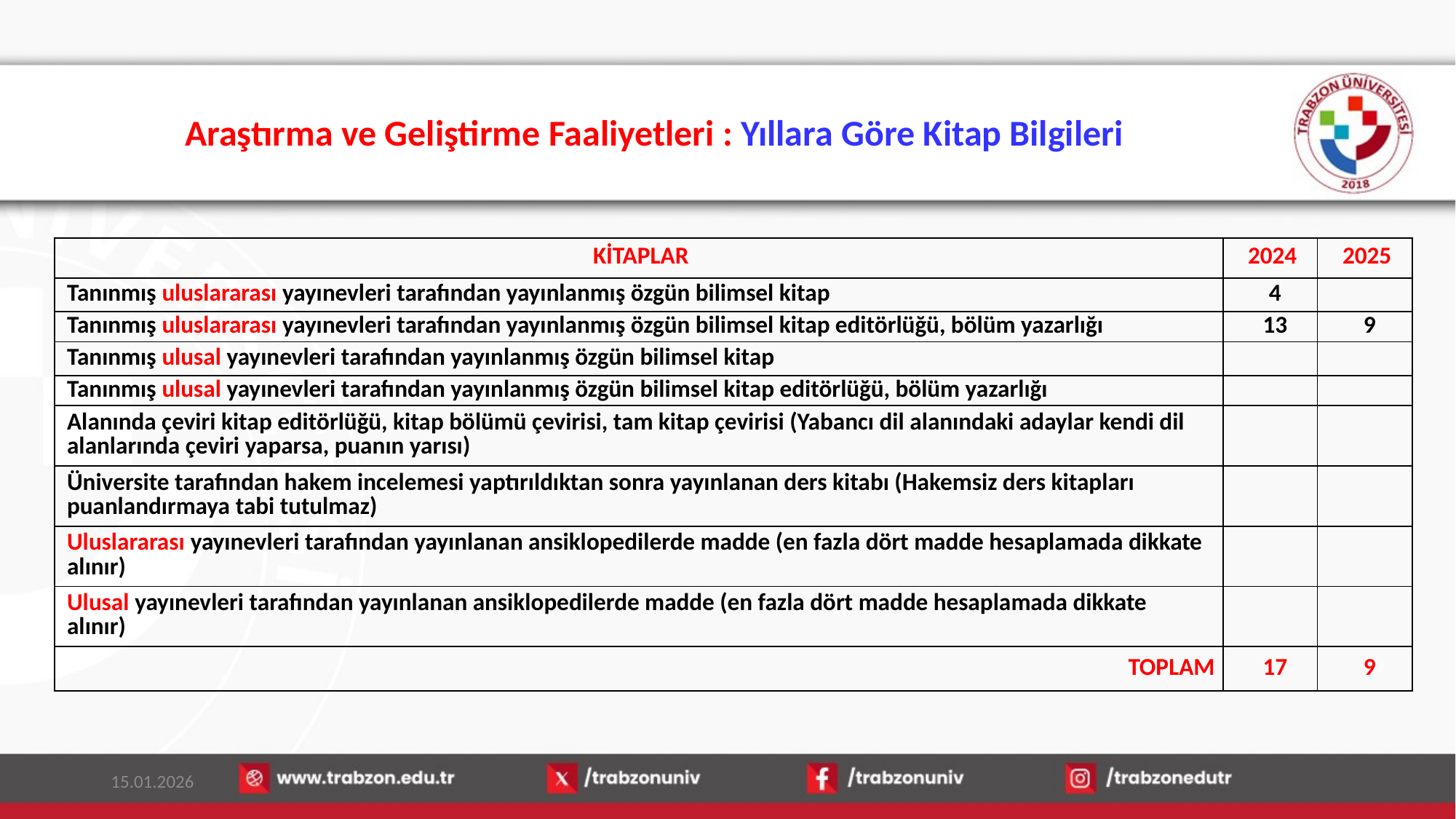

# Araştırma ve Geliştirme Faaliyetleri : Yıllara Göre Kitap Bilgileri
| KİTAPLAR | 2024 | 2025 |
| --- | --- | --- |
| Tanınmış uluslararası yayınevleri tarafından yayınlanmış özgün bilimsel kitap | 4 |  |
| Tanınmış uluslararası yayınevleri tarafından yayınlanmış özgün bilimsel kitap editörlüğü, bölüm yazarlığı | 13 | 9 |
| Tanınmış ulusal yayınevleri tarafından yayınlanmış özgün bilimsel kitap |  |  |
| Tanınmış ulusal yayınevleri tarafından yayınlanmış özgün bilimsel kitap editörlüğü, bölüm yazarlığı |  |  |
| Alanında çeviri kitap editörlüğü, kitap bölümü çevirisi, tam kitap çevirisi (Yabancı dil alanındaki adaylar kendi dil alanlarında çeviri yaparsa, puanın yarısı) |  |  |
| Üniversite tarafından hakem incelemesi yaptırıldıktan sonra yayınlanan ders kitabı (Hakemsiz ders kitapları puanlandırmaya tabi tutulmaz) |  |  |
| Uluslararası yayınevleri tarafından yayınlanan ansiklopedilerde madde (en fazla dört madde hesaplamada dikkate alınır) |  |  |
| Ulusal yayınevleri tarafından yayınlanan ansiklopedilerde madde (en fazla dört madde hesaplamada dikkate alınır) |  |  |
| TOPLAM | 17 | 9 |
15.01.2026
57